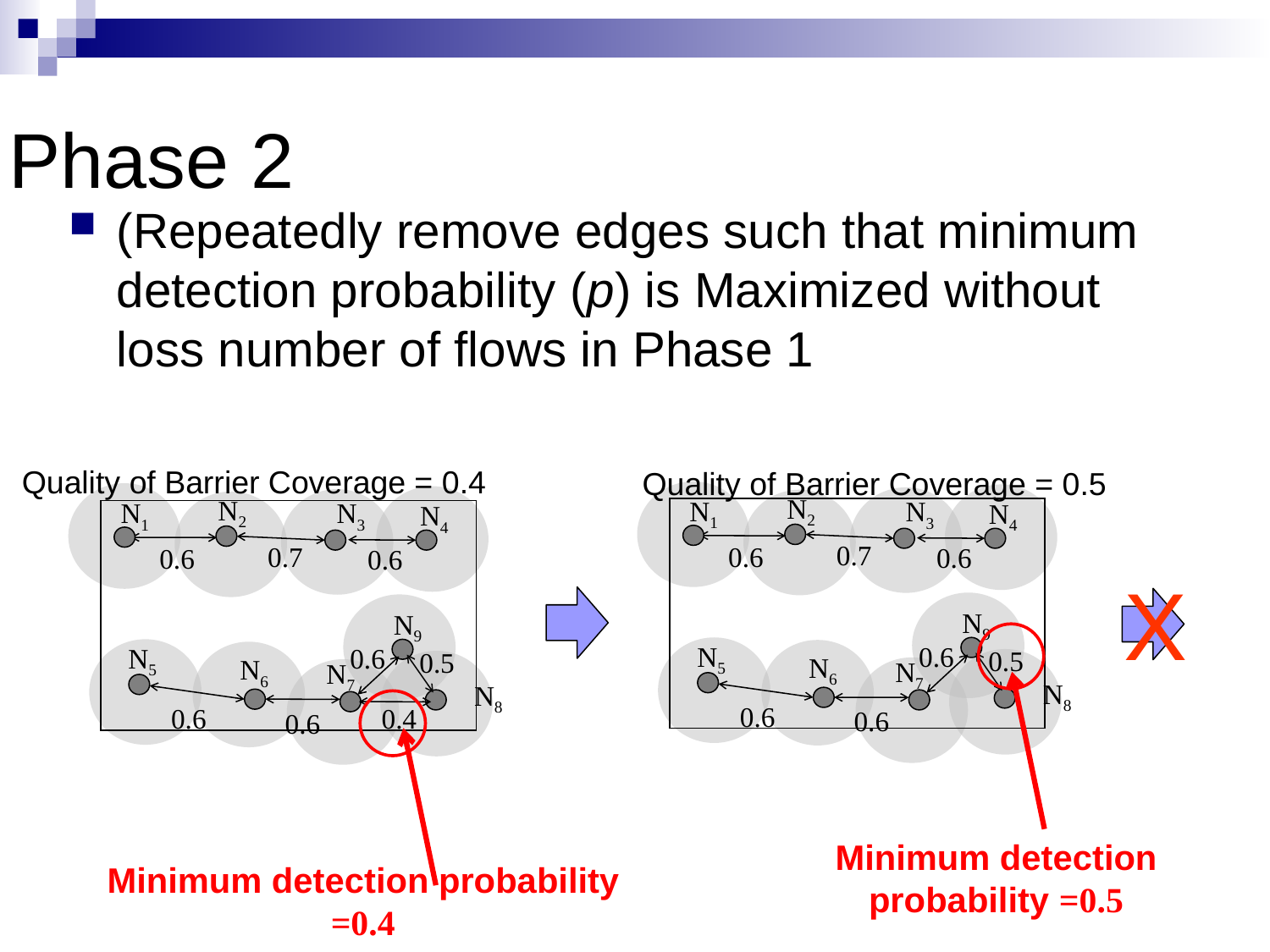

# Phase 2
(Repeatedly remove edges such that minimum detection probability (p) is Maximized without loss number of flows in Phase 1

Quality of Barrier Coverage = 0.4
Quality of Barrier Coverage = 0.5

N2

N1

N3

N4

0.7
0.6
0.6

N9
0.6
N5
0.5

N6
N7

N8

0.6
0.6
Minimum detection probability =0.5

N2

N1

N3

N4

0.7
0.6
0.6

N9
0.6
N5
0.5

N6
N7

N8

0.6
0.4
0.6
Minimum detection probability =0.4
X